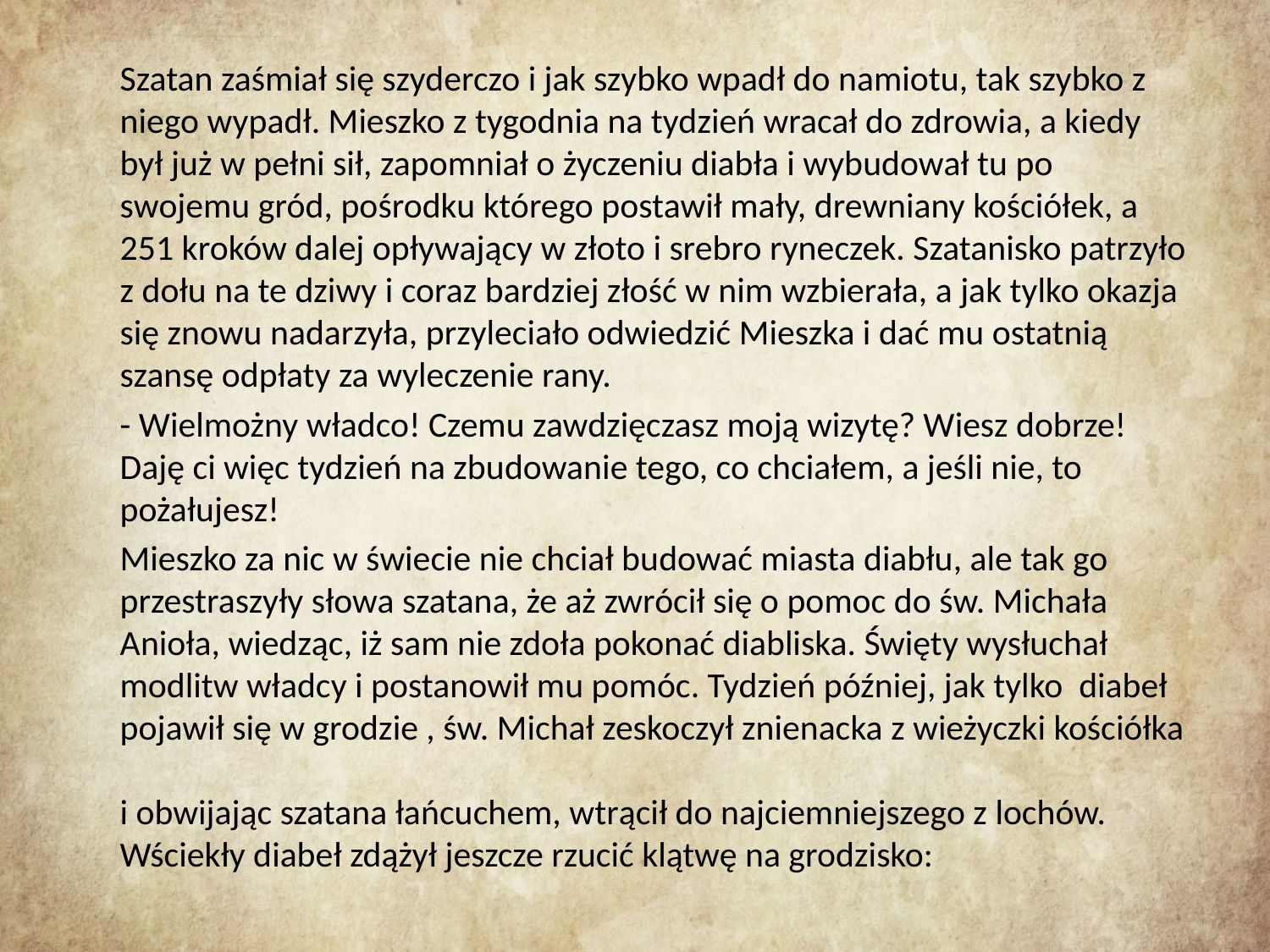

Szatan zaśmiał się szyderczo i jak szybko wpadł do namiotu, tak szybko z niego wypadł. Mieszko z tygodnia na tydzień wracał do zdrowia, a kiedy był już w pełni sił, zapomniał o życzeniu diabła i wybudował tu po swojemu gród, pośrodku którego postawił mały, drewniany kościółek, a 251 kroków dalej opływający w złoto i srebro ryneczek. Szatanisko patrzyło z dołu na te dziwy i coraz bardziej złość w nim wzbierała, a jak tylko okazja się znowu nadarzyła, przyleciało odwiedzić Mieszka i dać mu ostatnią szansę odpłaty za wyleczenie rany.
	- Wielmożny władco! Czemu zawdzięczasz moją wizytę? Wiesz dobrze! Daję ci więc tydzień na zbudowanie tego, co chciałem, a jeśli nie, to pożałujesz!
	Mieszko za nic w świecie nie chciał budować miasta diabłu, ale tak go przestraszyły słowa szatana, że aż zwrócił się o pomoc do św. Michała  Anioła, wiedząc, iż sam nie zdoła pokonać diabliska. Święty wysłuchał   modlitw władcy i postanowił mu pomóc. Tydzień później, jak tylko  diabeł pojawił się w grodzie , św. Michał zeskoczył znienacka z wieżyczki kościółka
i obwijając szatana łańcuchem, wtrącił do najciemniejszego z lochów. Wściekły diabeł zdążył jeszcze rzucić klątwę na grodzisko: